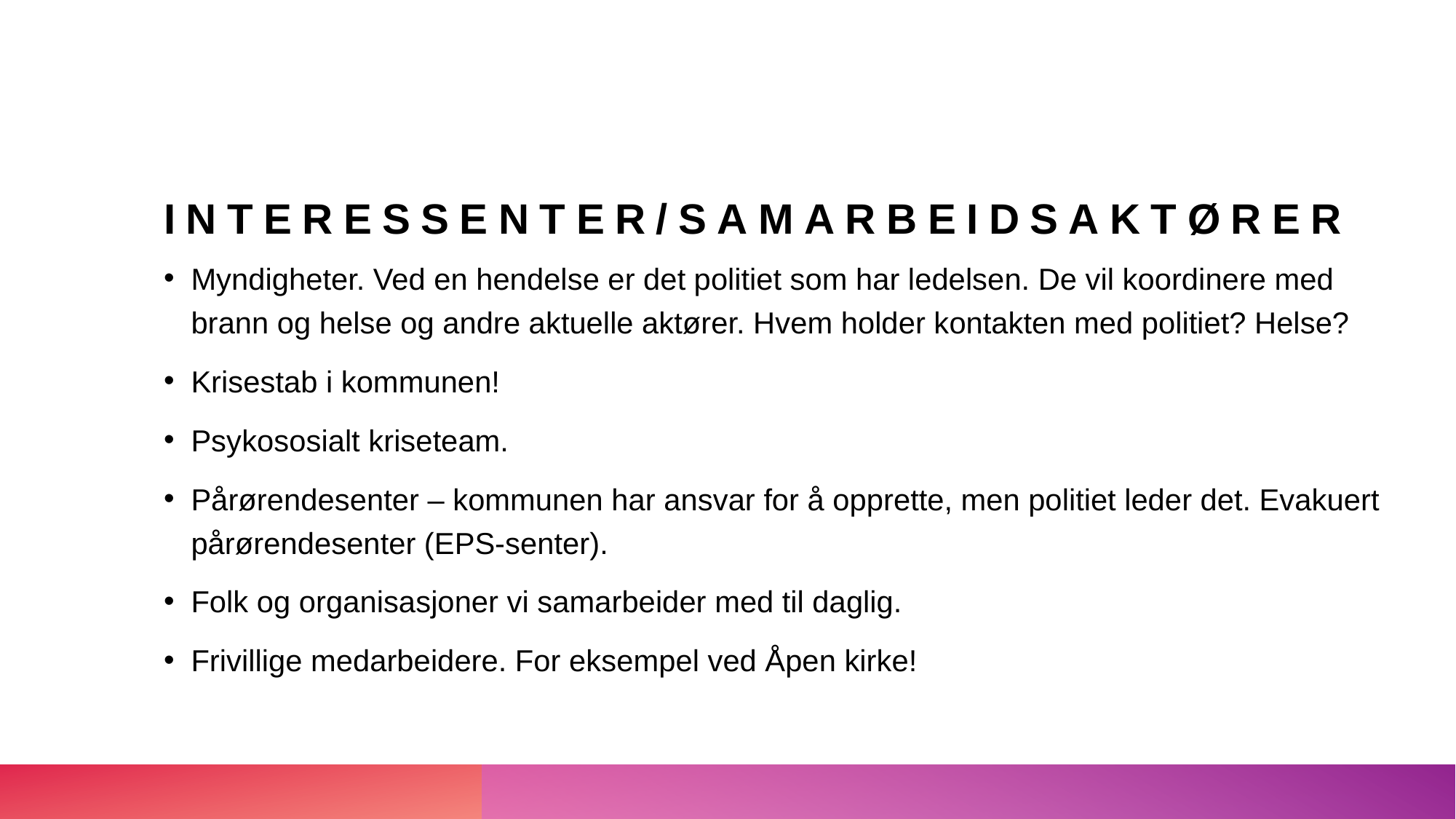

# Interessenter/samarbeidsaktører
Myndigheter. Ved en hendelse er det politiet som har ledelsen. De vil koordinere med brann og helse og andre aktuelle aktører. Hvem holder kontakten med politiet? Helse?
Krisestab i kommunen!
Psykososialt kriseteam.
Pårørendesenter – kommunen har ansvar for å opprette, men politiet leder det. Evakuert pårørendesenter (EPS-senter).
Folk og organisasjoner vi samarbeider med til daglig.
Frivillige medarbeidere. For eksempel ved Åpen kirke!